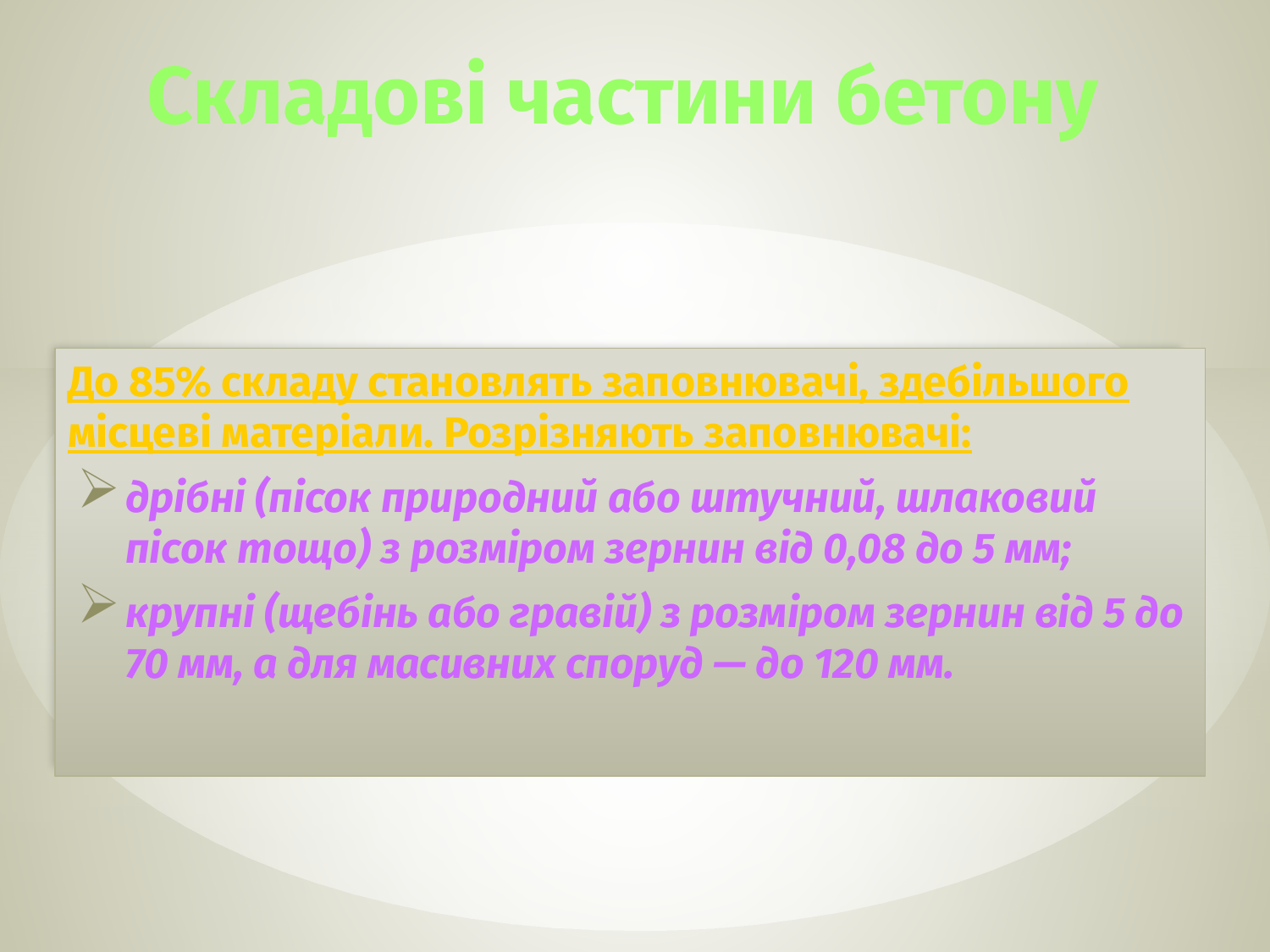

# Складові частини бетону
До 85% складу становлять заповнювачі, здебільшого місцеві матеріали. Розрізняють заповнювачі:
дрібні (пісок природний або штучний, шлаковий пісок тощо) з розміром зернин від 0,08 до 5 мм;
крупні (щебінь або гравій) з розміром зернин від 5 до 70 мм, а для масивних споруд — до 120 мм.